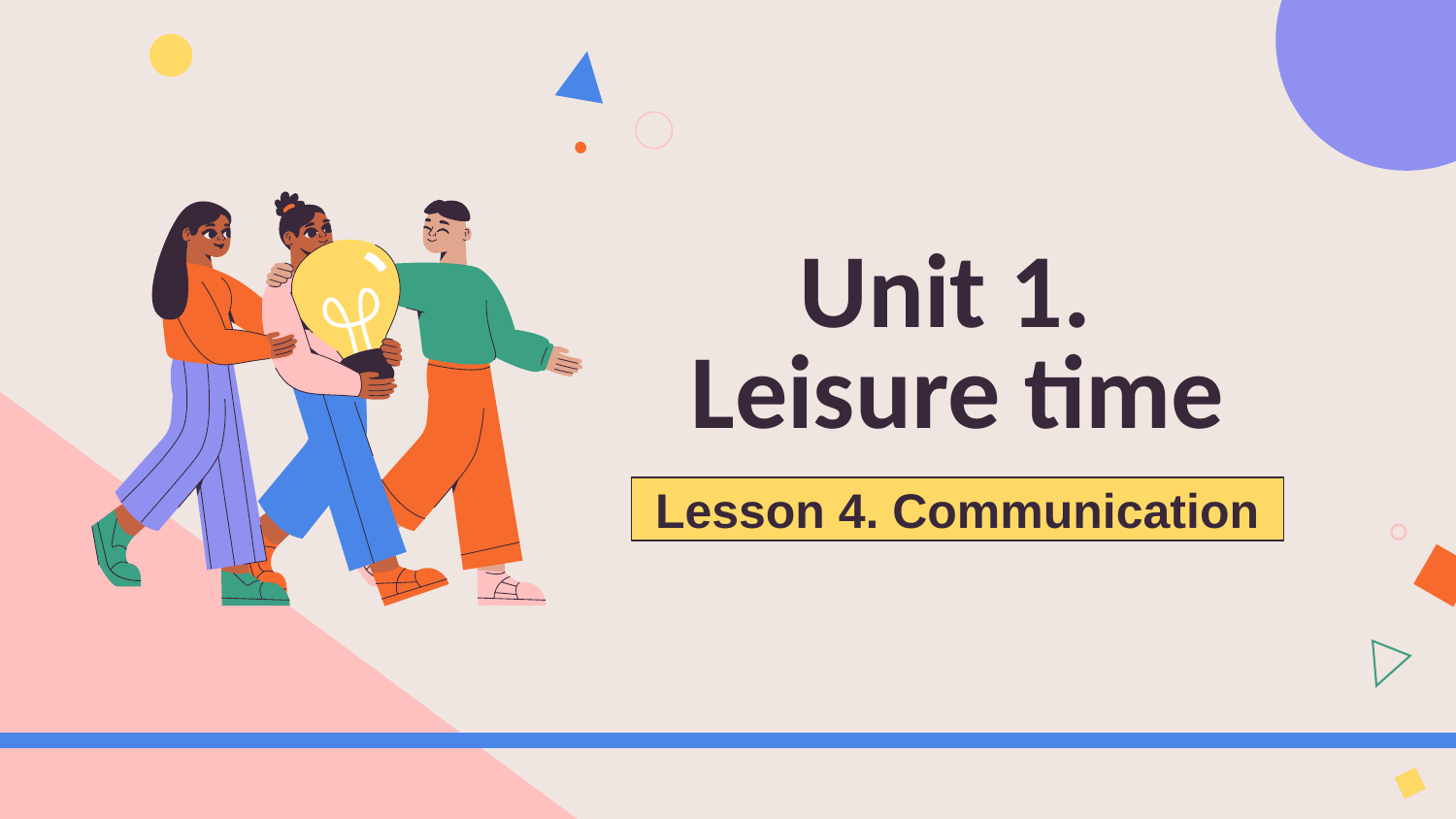

# Unit 1. Leisure time

Lesson 4. Communication